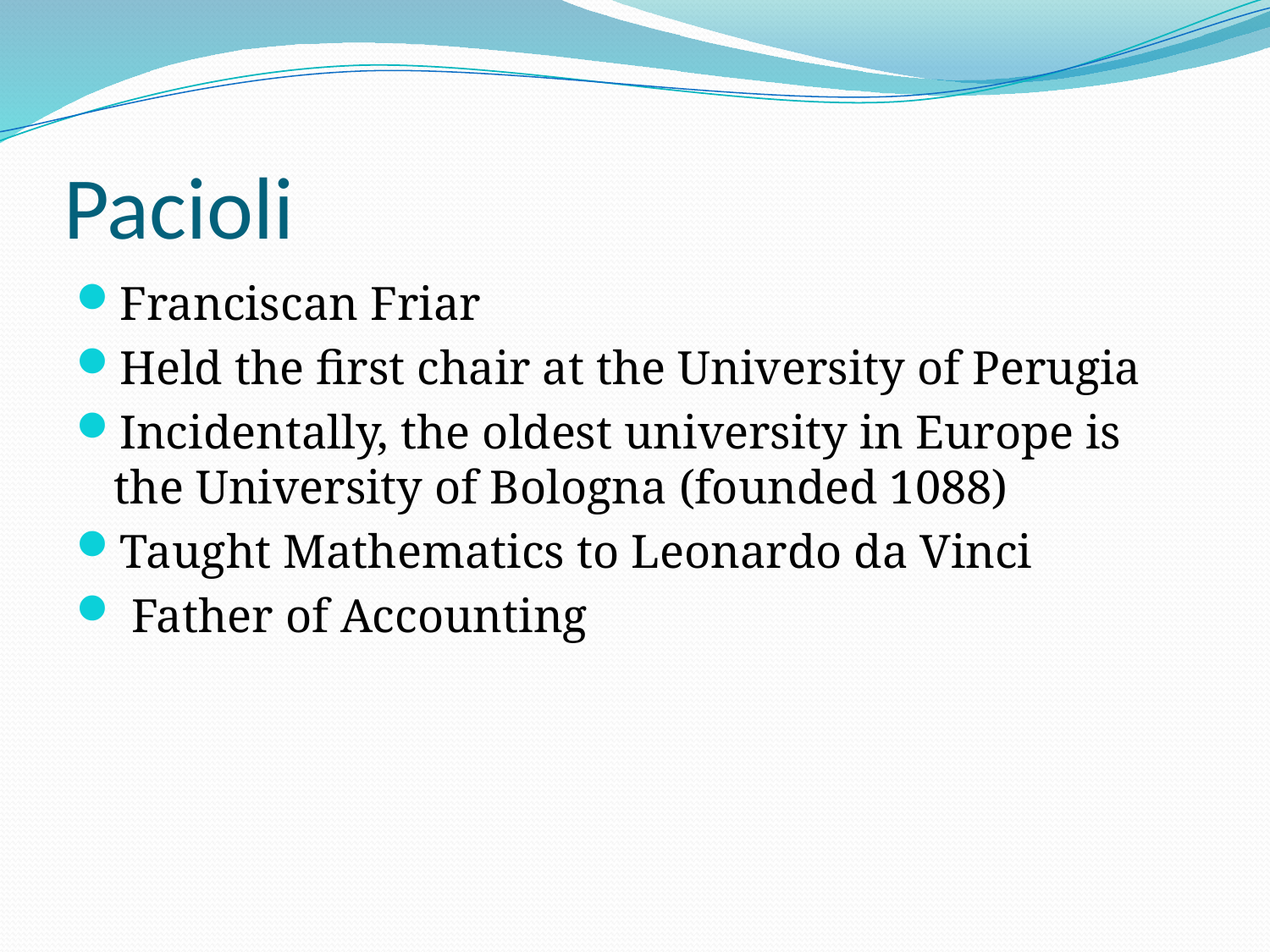

# Pacioli
Franciscan Friar
Held the first chair at the University of Perugia
Incidentally, the oldest university in Europe is the University of Bologna (founded 1088)
Taught Mathematics to Leonardo da Vinci
 Father of Accounting